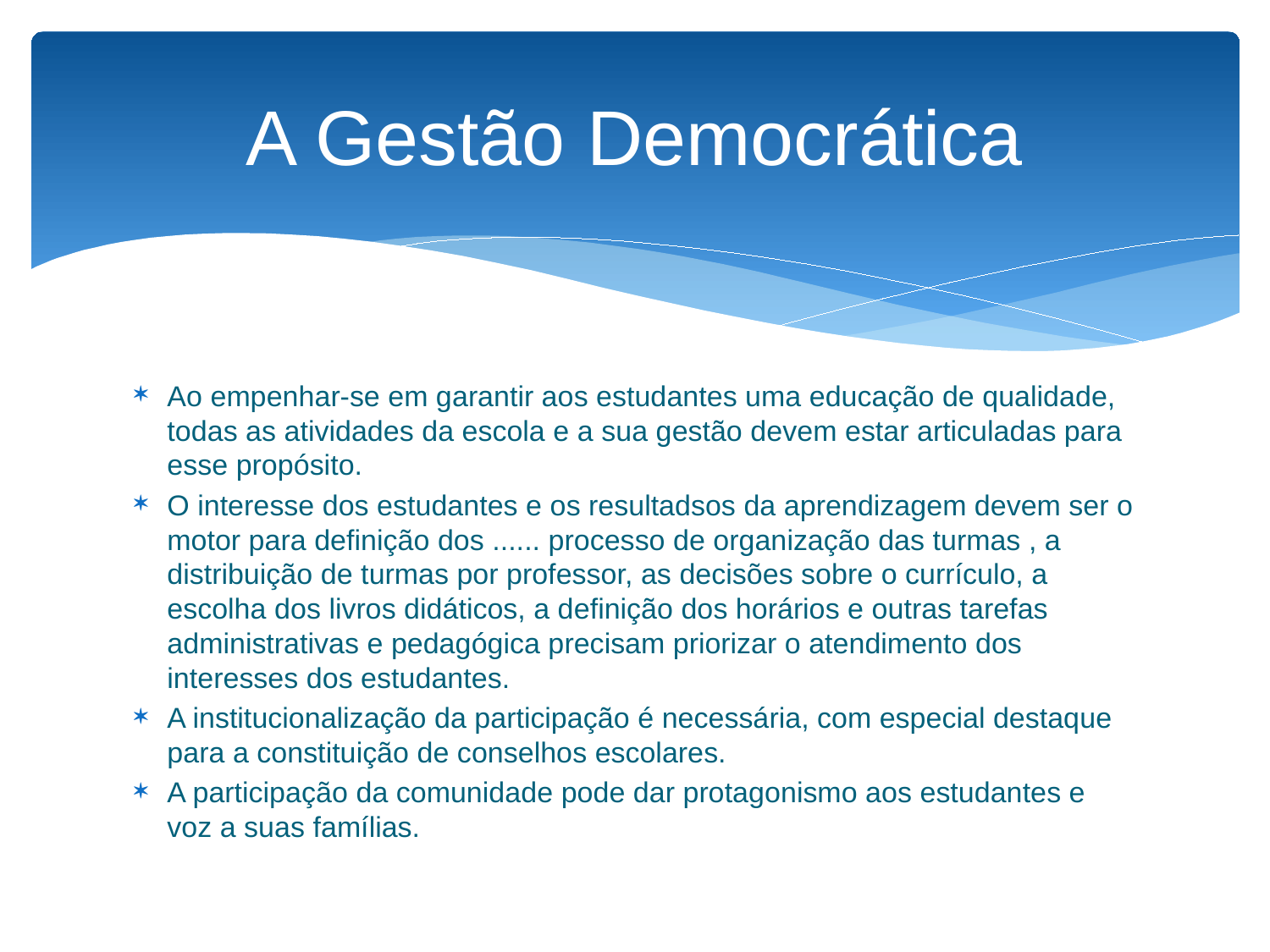

# A Gestão Democrática
Ao empenhar-se em garantir aos estudantes uma educação de qualidade, todas as atividades da escola e a sua gestão devem estar articuladas para esse propósito.
O interesse dos estudantes e os resultadsos da aprendizagem devem ser o motor para definição dos ...... processo de organização das turmas , a distribuição de turmas por professor, as decisões sobre o currículo, a escolha dos livros didáticos, a definição dos horários e outras tarefas administrativas e pedagógica precisam priorizar o atendimento dos interesses dos estudantes.
A institucionalização da participação é necessária, com especial destaque para a constituição de conselhos escolares.
A participação da comunidade pode dar protagonismo aos estudantes e voz a suas famílias.